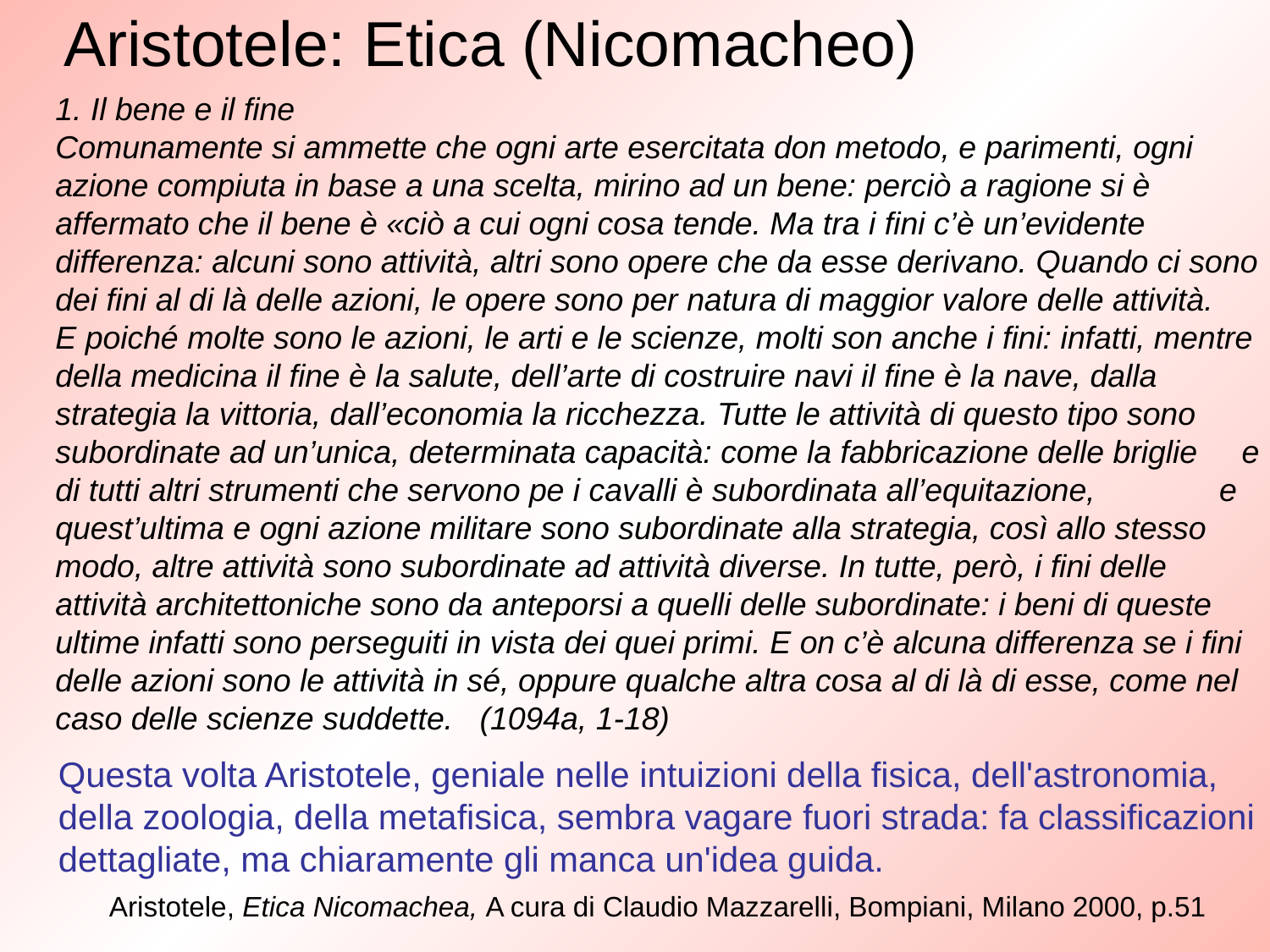

# Aristotele: Etica (Nicomacheo)

1. Il bene e il fine
Comunamente si ammette che ogni arte esercitata don metodo, e parimenti, ogni azione compiuta in base a una scelta, mirino ad un bene: perciò a ragione si è affermato che il bene è «ciò a cui ogni cosa tende. Ma tra i fini c’è un’evidente differenza: alcuni sono attività, altri sono opere che da esse derivano. Quando ci sono dei fini al di là delle azioni, le opere sono per natura di maggior valore delle attività.   E poiché molte sono le azioni, le arti e le scienze, molti son anche i fini: infatti, mentre della medicina il fine è la salute, dell’arte di costruire navi il fine è la nave, dalla  strategia la vittoria, dall’economia la ricchezza. Tutte le attività di questo tipo sono subordinate ad un’unica, determinata capacità: come la fabbricazione delle briglie     e di tutti altri strumenti che servono pe i cavalli è subordinata all’equitazione,              e quest’ultima e ogni azione militare sono subordinate alla strategia, così allo stesso modo, altre attività sono subordinate ad attività diverse. In tutte, però, i fini delle attività architettoniche sono da anteporsi a quelli delle subordinate: i beni di queste ultime infatti sono perseguiti in vista dei quei primi. E on c’è alcuna differenza se i fini delle azioni sono le attività in sé, oppure qualche altra cosa al di là di esse, come nel caso delle scienze suddette.   (1094a, 1-18)

Questa volta Aristotele, geniale nelle intuizioni della fisica, dell'astronomia, della zoologia, della metafisica, sembra vagare fuori strada: fa classificazioni dettagliate, ma chiaramente gli manca un'idea guida.

Aristotele, Etica Nicomachea, A cura di Claudio Mazzarelli, Bompiani, Milano 2000, p.51